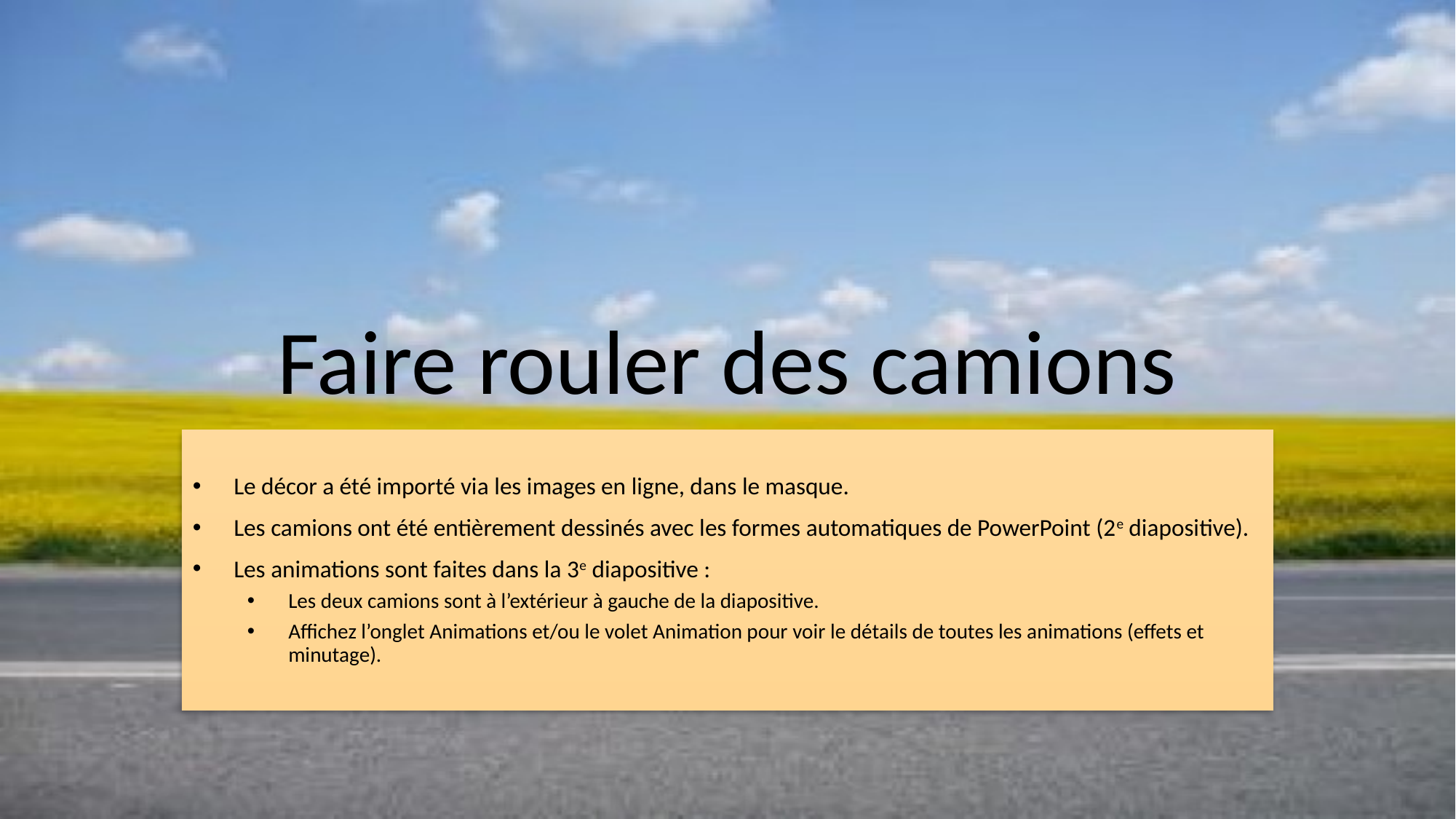

# Faire rouler des camions
Le décor a été importé via les images en ligne, dans le masque.
Les camions ont été entièrement dessinés avec les formes automatiques de PowerPoint (2e diapositive).
Les animations sont faites dans la 3e diapositive :
Les deux camions sont à l’extérieur à gauche de la diapositive.
Affichez l’onglet Animations et/ou le volet Animation pour voir le détails de toutes les animations (effets et minutage).